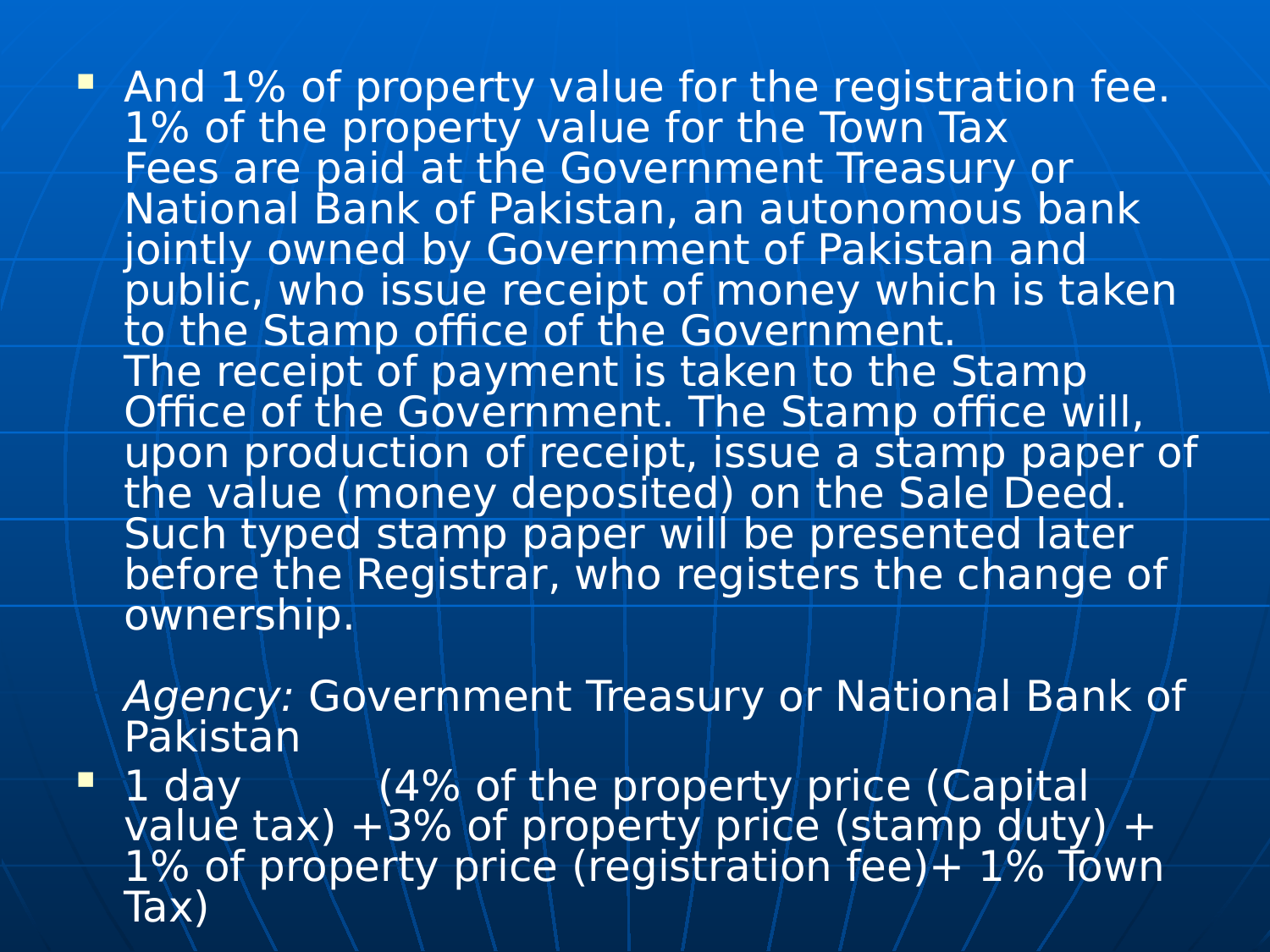

And 1% of property value for the registration fee.
1% of the property value for the Town Tax
Fees are paid at the Government Treasury or National Bank of Pakistan, an autonomous bank jointly owned by Government of Pakistan and public, who issue receipt of money which is taken to the Stamp office of the Government.
The receipt of payment is taken to the Stamp Office of the Government. The Stamp office will, upon production of receipt, issue a stamp paper of the value (money deposited) on the Sale Deed. Such typed stamp paper will be presented later before the Registrar, who registers the change of ownership.
Agency: Government Treasury or National Bank of Pakistan
1 day		(4% of the property price (Capital value tax) +3% of property price (stamp duty) + 1% of property price (registration fee)+ 1% Town Tax)